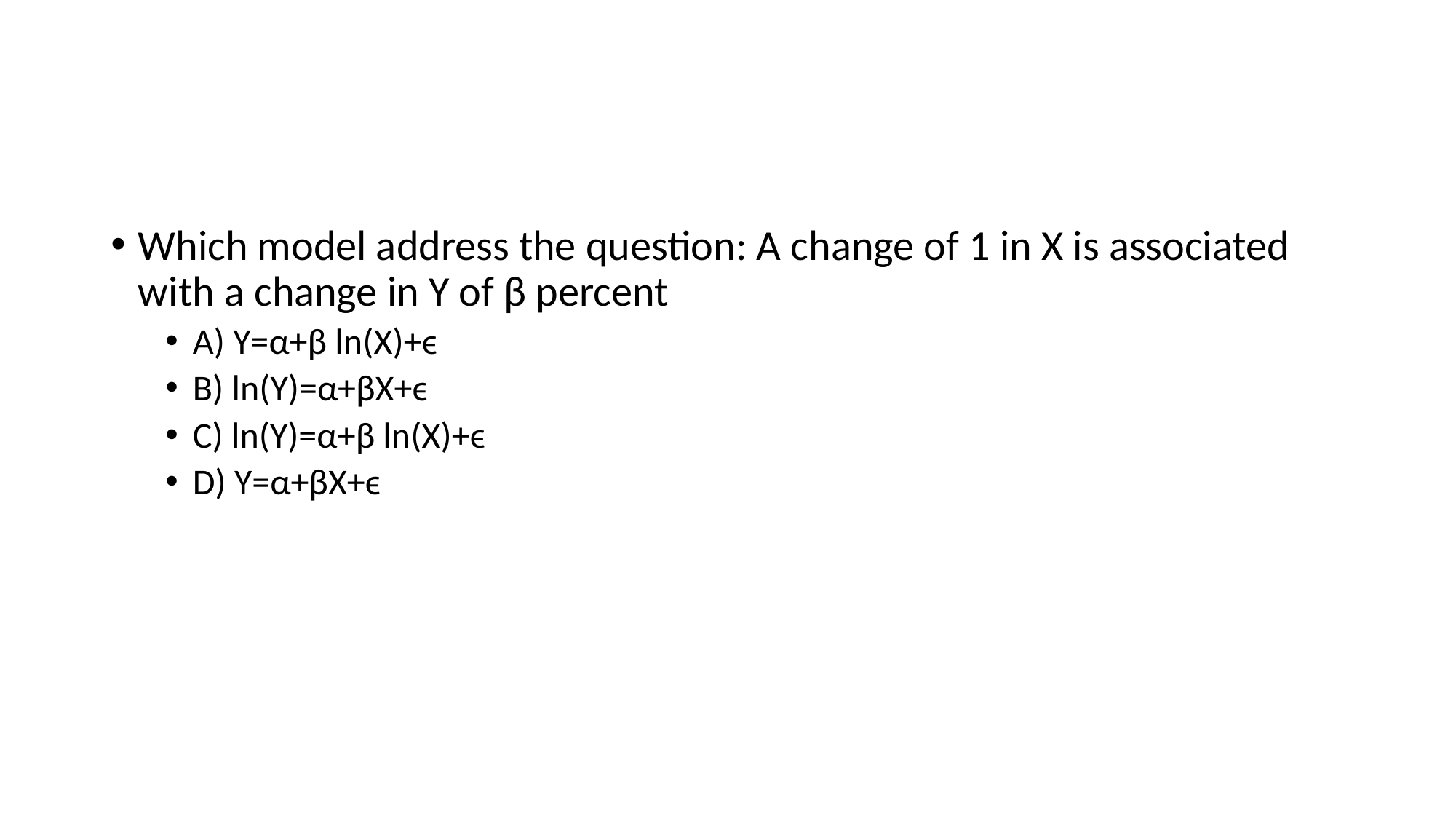

#
Which model address the question: A change of 1 in X is associated with a change in Y of β percent
A) Y=α+β ln⁡(X)+ϵ
B) ln⁡(Y)=α+βX+ϵ
C) ln⁡(Y)=α+β ln⁡(X)+ϵ
D) Y=α+βX+ϵ